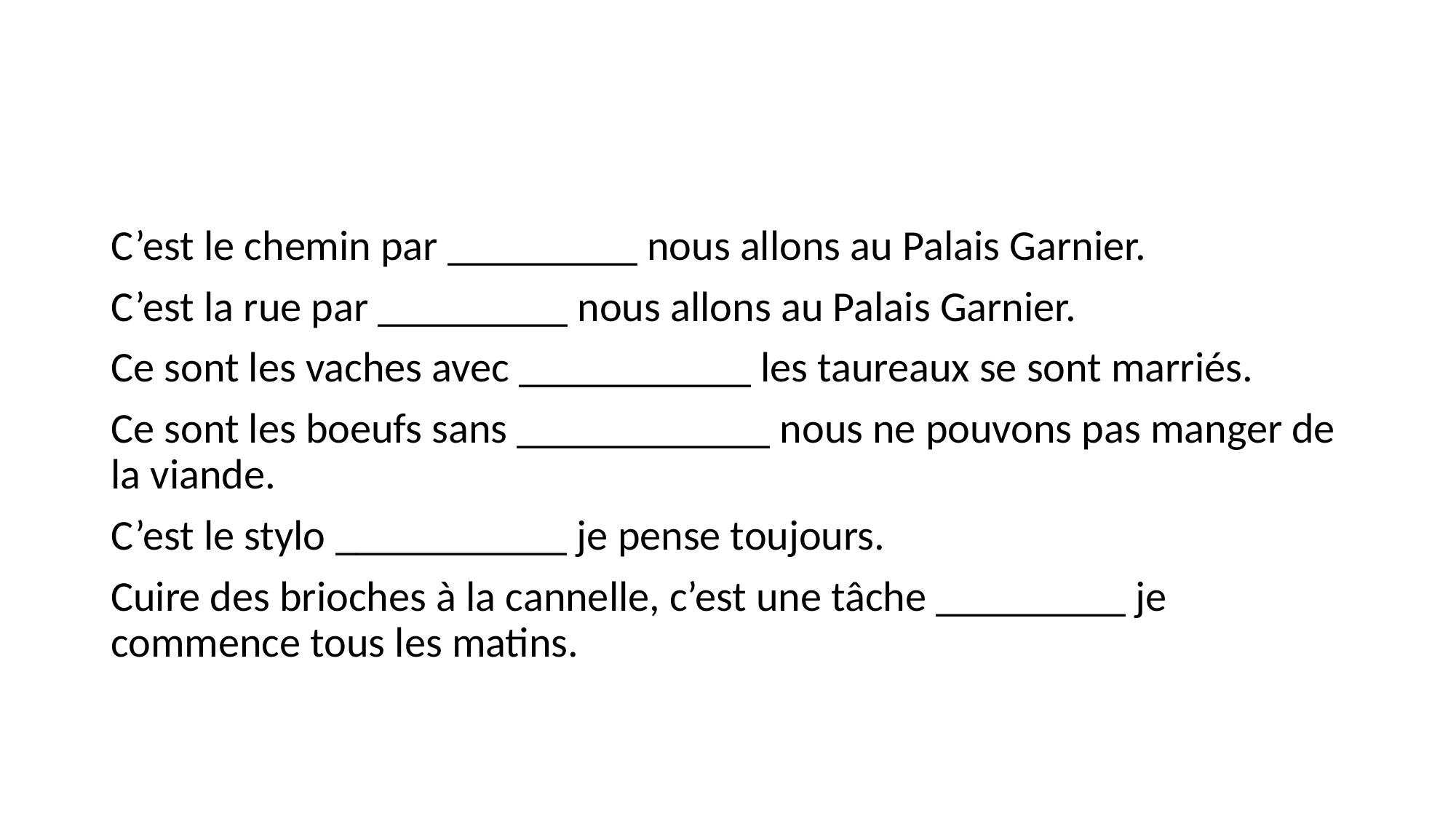

#
C’est le chemin par _________ nous allons au Palais Garnier.
C’est la rue par _________ nous allons au Palais Garnier.
Ce sont les vaches avec ___________ les taureaux se sont marriés.
Ce sont les boeufs sans ____________ nous ne pouvons pas manger de la viande.
C’est le stylo ___________ je pense toujours.
Cuire des brioches à la cannelle, c’est une tâche _________ je  commence tous les matins.